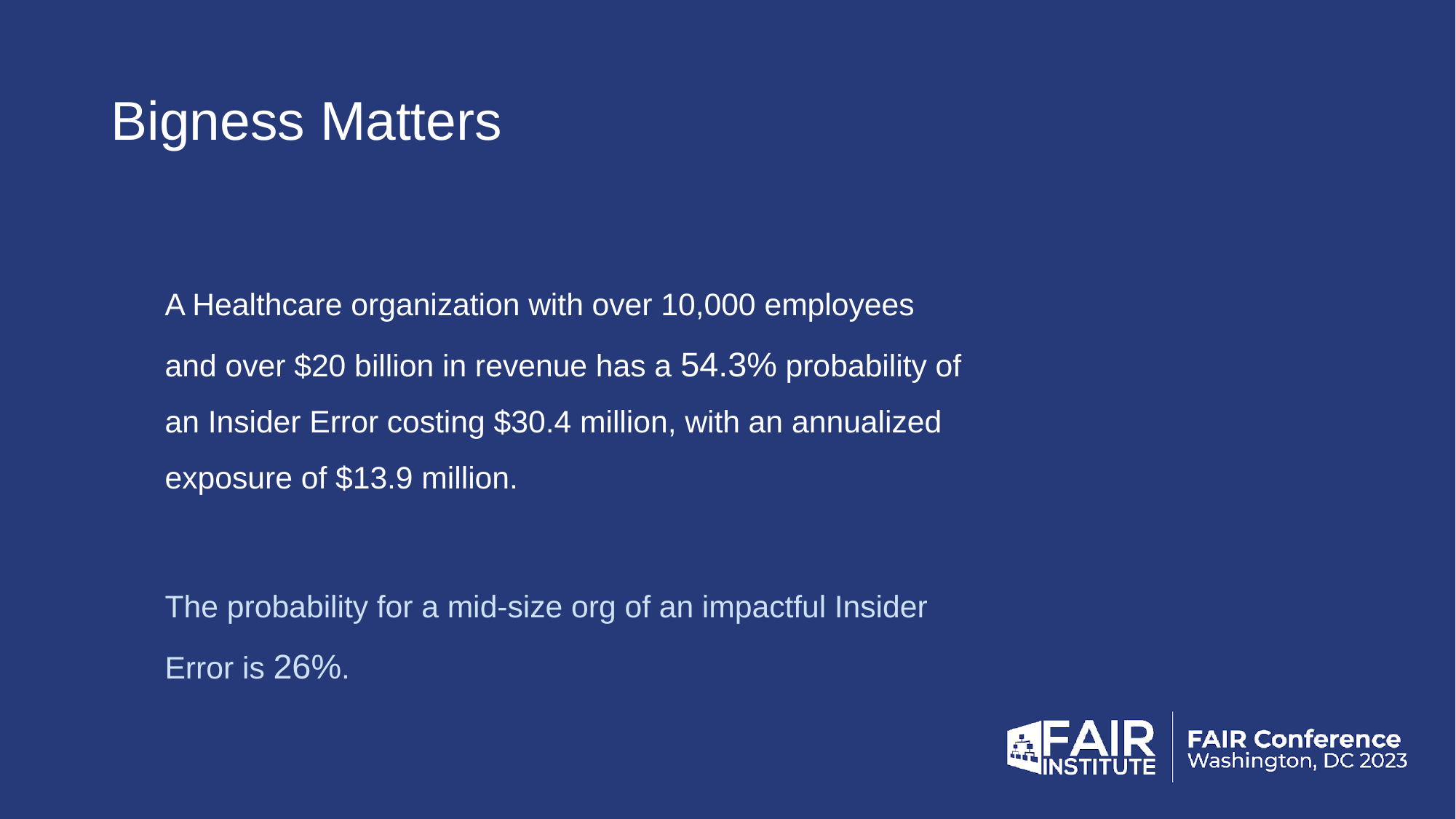

# Bigness Matters
A Healthcare organization with over 10,000 employees and over $20 billion in revenue has a 54.3% probability of an Insider Error costing $30.4 million, with an annualized exposure of $13.9 million.

The probability for a mid-size org of an impactful Insider Error is 26%.